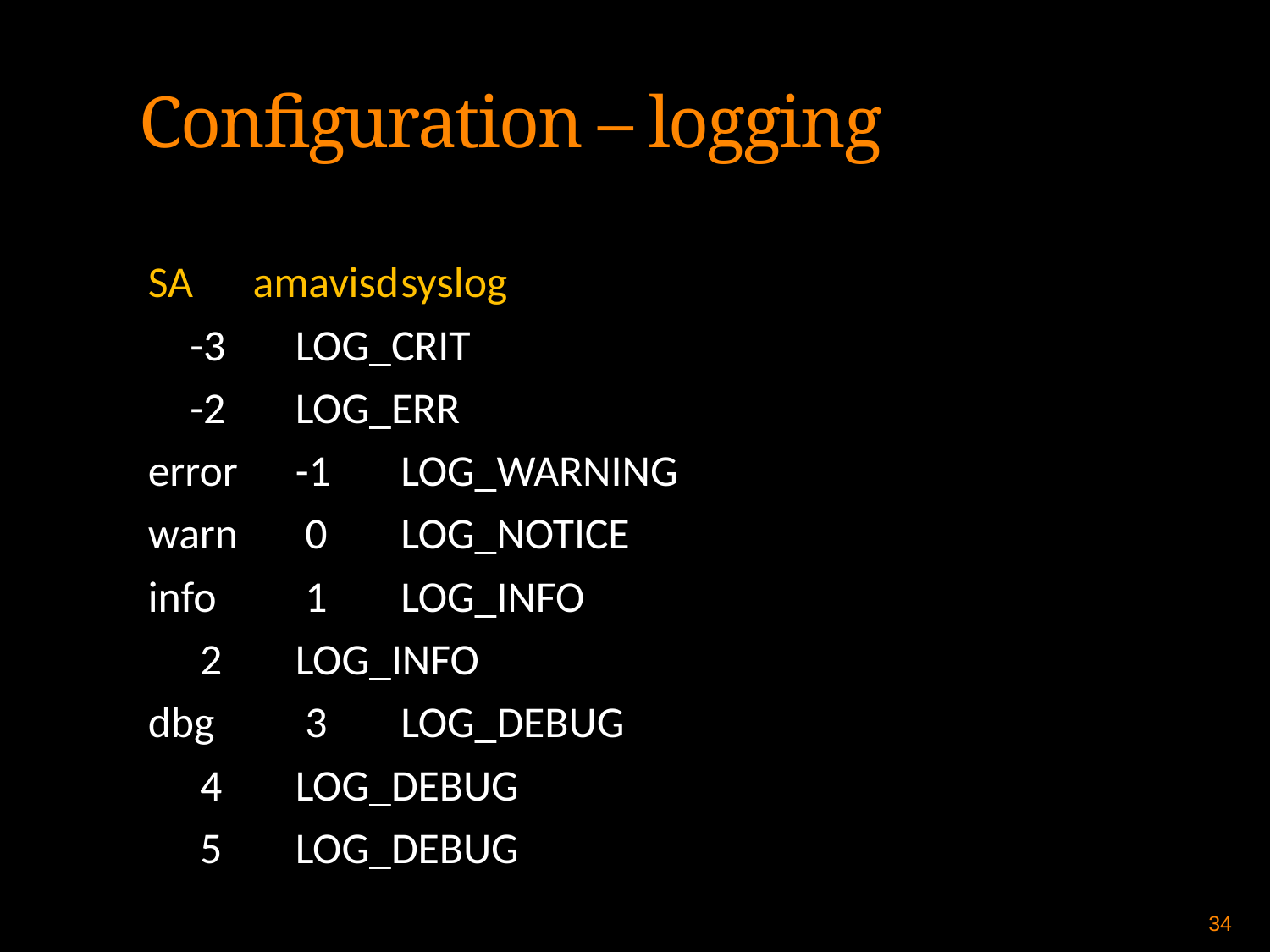

Configuration – logging
SA      amavisd	syslog
			-3	LOG_CRIT
			-2	LOG_ERR
error 		-1	LOG_WARNING
warn		 0	LOG_NOTICE
info		 1	LOG_INFO
			 2	LOG_INFO
dbg		 3	LOG_DEBUG
			 4	LOG_DEBUG
			 5	LOG_DEBUG

34